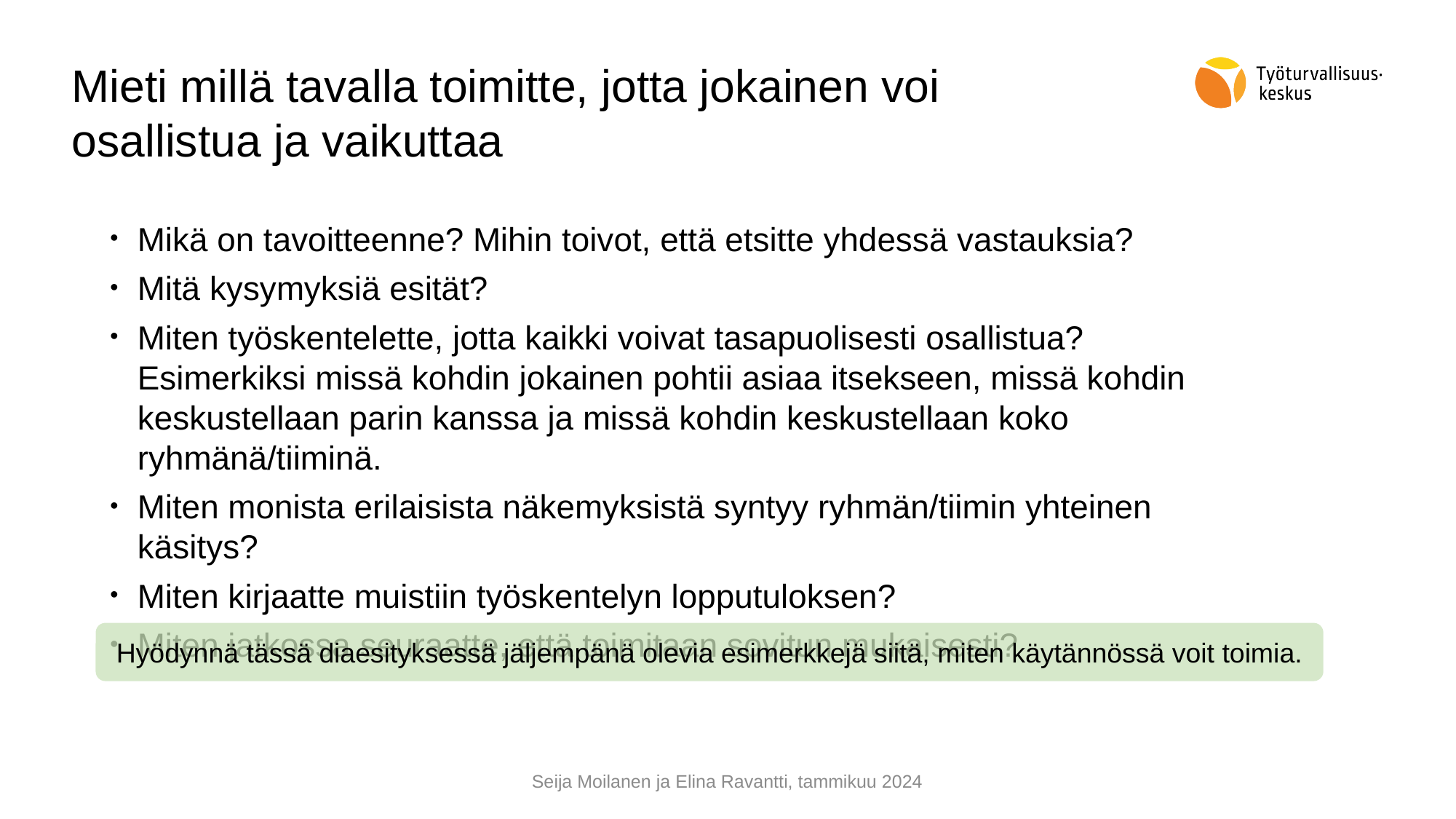

# Mieti millä tavalla toimitte, jotta jokainen voi osallistua ja vaikuttaa
Mikä on tavoitteenne? Mihin toivot, että etsitte yhdessä vastauksia?
Mitä kysymyksiä esität?
Miten työskentelette, jotta kaikki voivat tasapuolisesti osallistua? Esimerkiksi missä kohdin jokainen pohtii asiaa itsekseen, missä kohdin keskustellaan parin kanssa ja missä kohdin keskustellaan koko ryhmänä/tiiminä.
Miten monista erilaisista näkemyksistä syntyy ryhmän/tiimin yhteinen käsitys?
Miten kirjaatte muistiin työskentelyn lopputuloksen?
Miten jatkossa seuraatte, että toimitaan sovitun mukaisesti?

Hyödynnä tässä diaesityksessä jäljempänä olevia esimerkkejä siitä, miten käytännössä voit toimia.
Seija Moilanen ja Elina Ravantti, tammikuu 2024